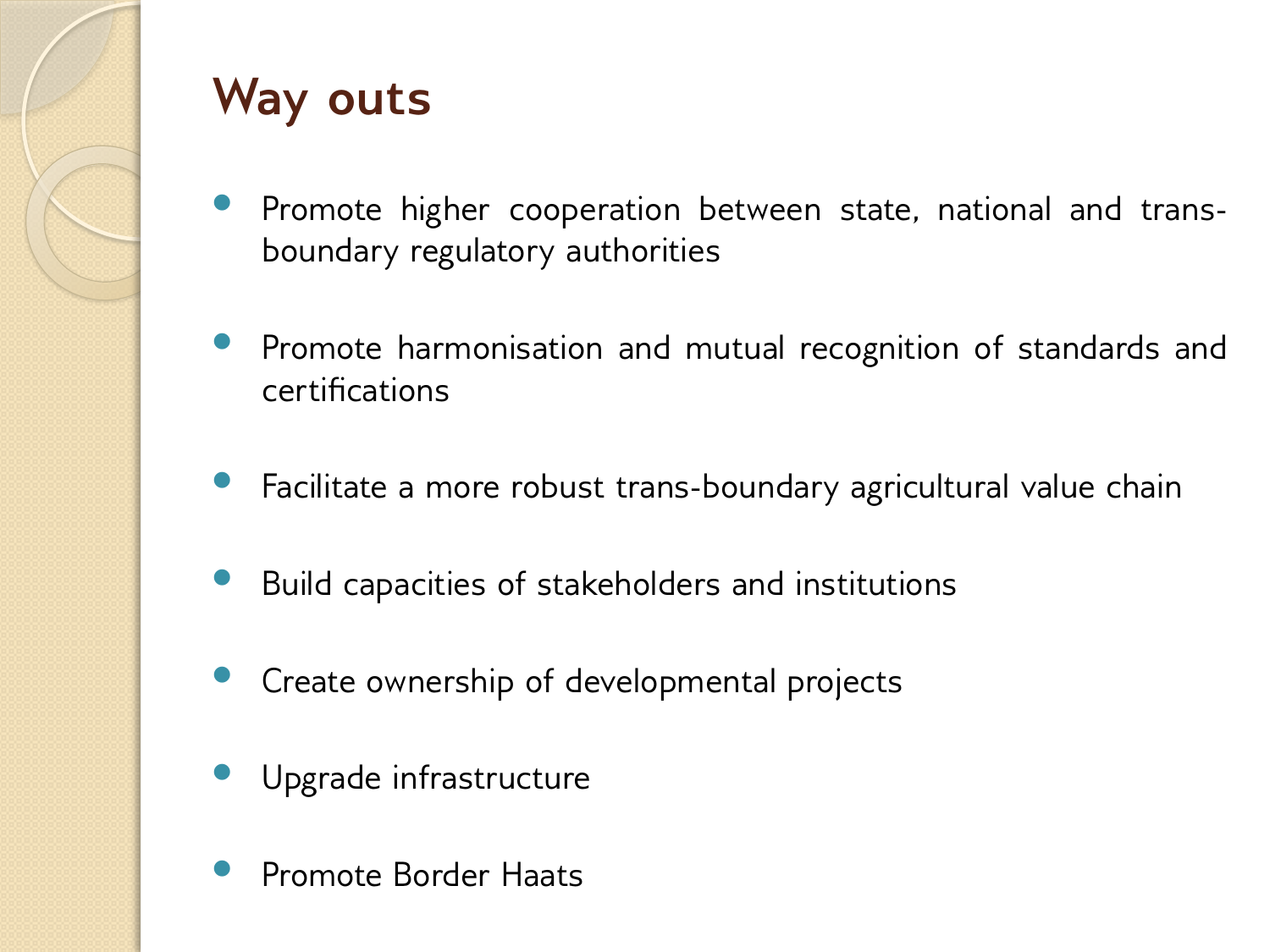

# Way outs
Promote higher cooperation between state, national and trans-boundary regulatory authorities

Promote harmonisation and mutual recognition of standards and certifications

Facilitate a more robust trans-boundary agricultural value chain

Build capacities of stakeholders and institutions

Create ownership of developmental projects

Upgrade infrastructure

Promote Border Haats